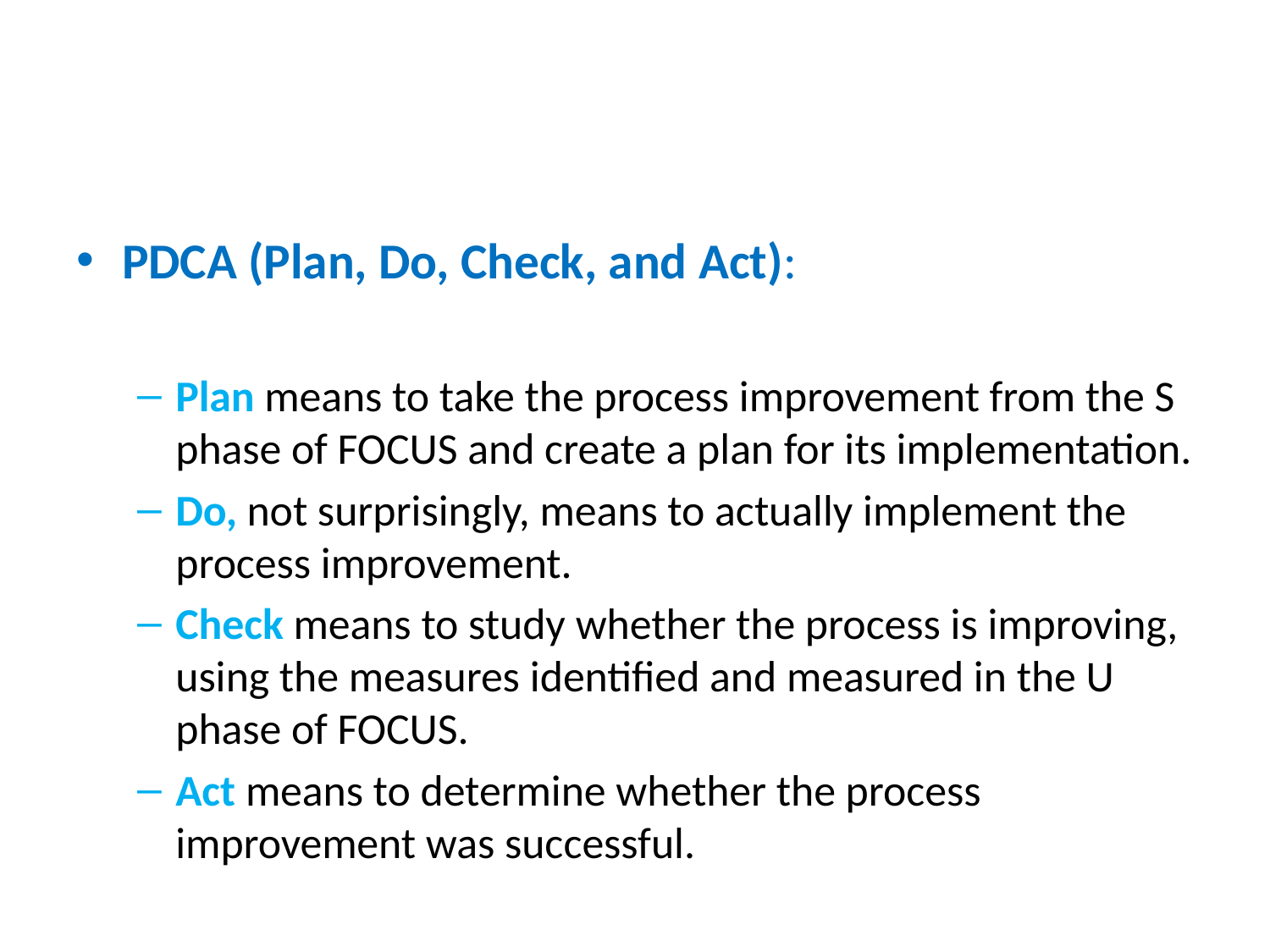

#
PDCA (Plan, Do, Check, and Act):

Plan means to take the process improvement from the S phase of FOCUS and create a plan for its implementation.
Do, not surprisingly, means to actually implement the process improvement.
Check means to study whether the process is improving, using the measures identified and measured in the U phase of FOCUS.
Act means to determine whether the process improvement was successful.